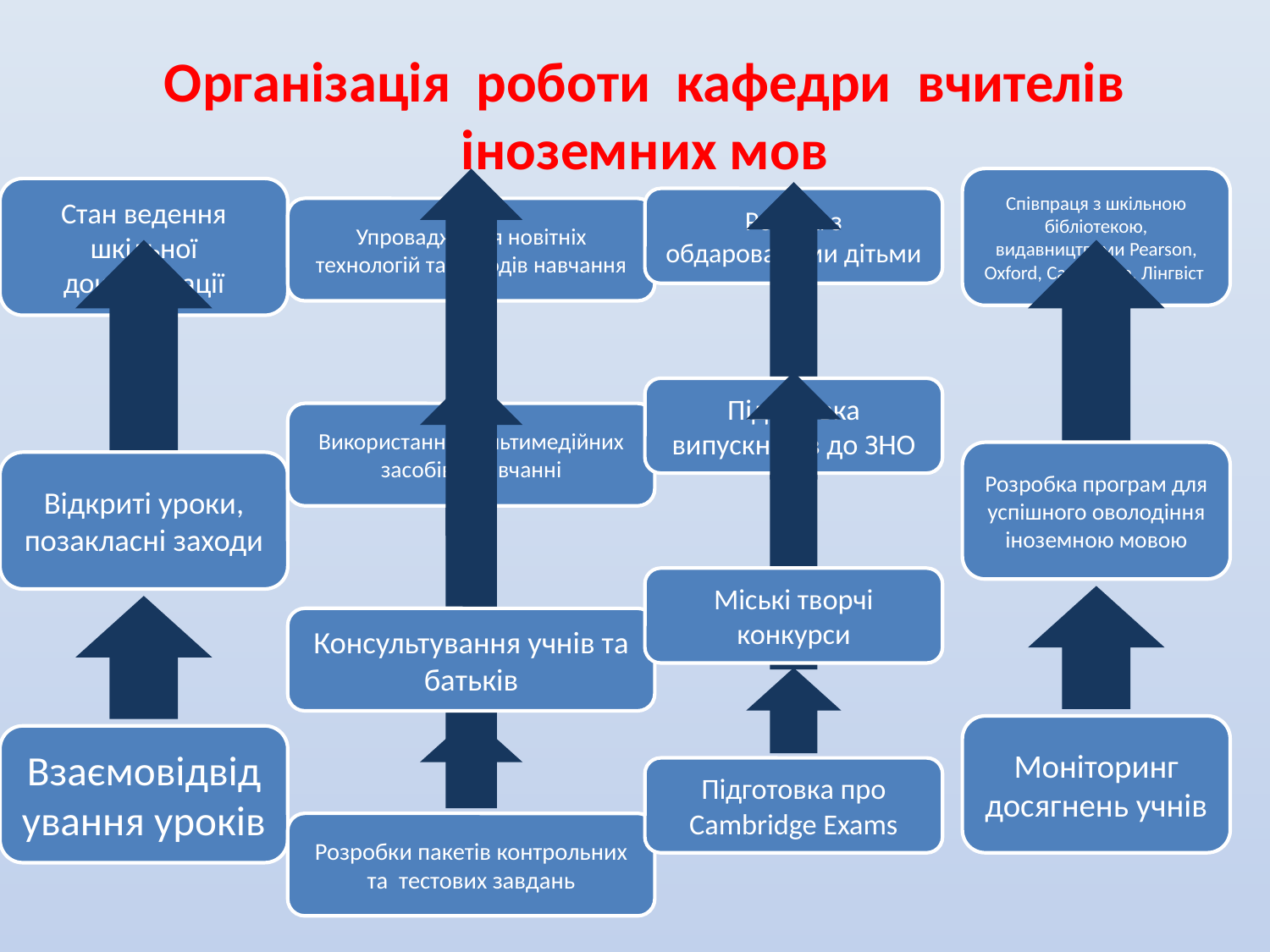

Організація  роботи  кафедри  вчителів іноземних мов
Співпраця з шкільною бібліотекою, видавництвами Pearson, Oxford, Cambridge, Лінгвіст
Розробка програм для успішного оволодіння іноземною мовою
Моніторинг досягнень учнів
Стан ведення шкільної документації
Відкриті уроки, позакласні заходи
Взаємовідвідування уроків
Робота з обдарованими дітьми
Підготовка випускників до ЗНО
Міські творчі конкурси
Підготовка про Cambridge Exams
Використання мультимедійних засобів у навчанні
Консультування учнів та батьків
Розробки пакетів контрольних та  тестових завдань
Упровадження новітніх технологій та методів навчання